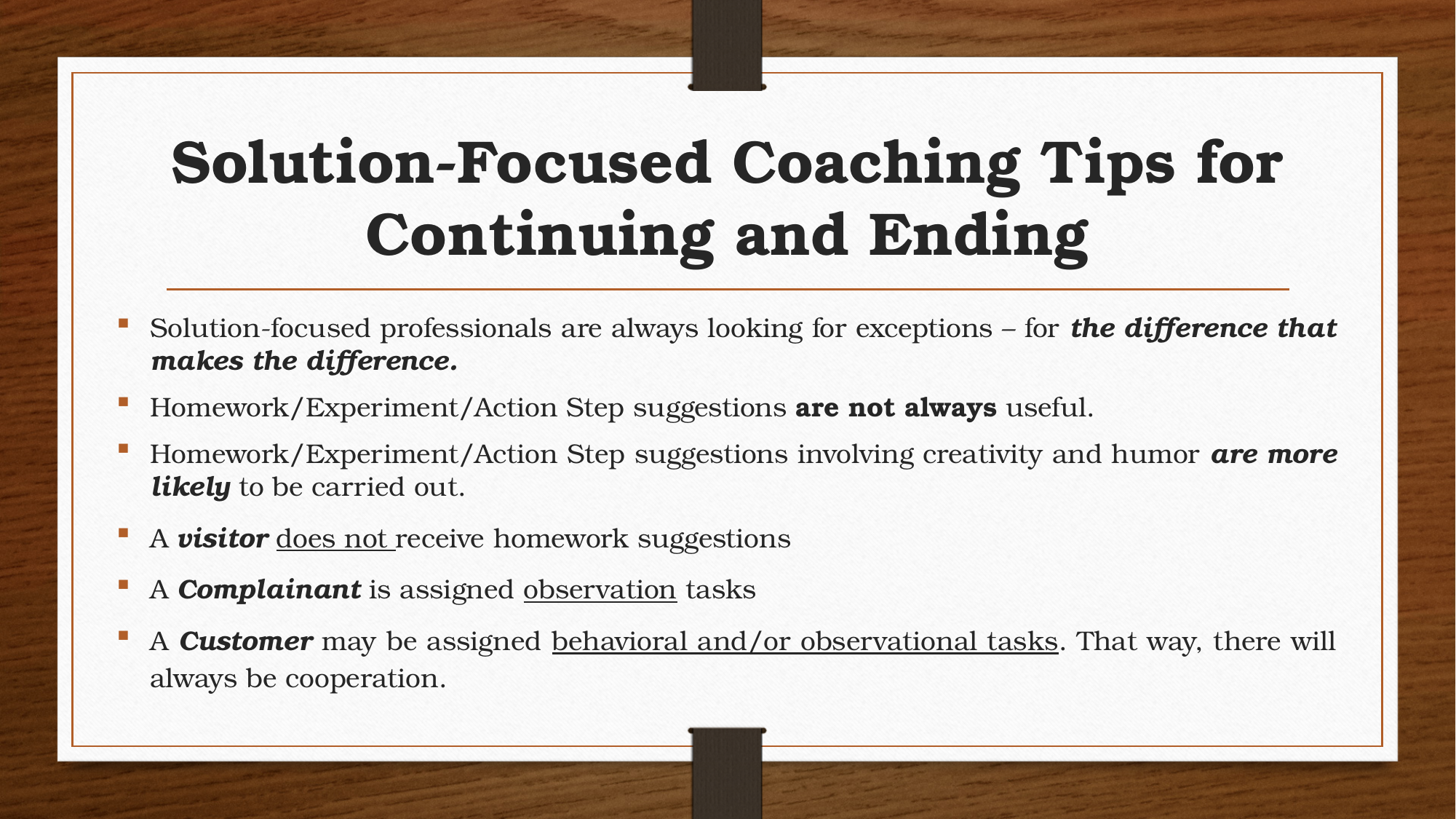

# Solution-Focused Coaching Tips for Continuing and Ending
Solution-focused professionals are always looking for exceptions – for the difference that makes the difference.
Homework/Experiment/Action Step suggestions are not always useful.
Homework/Experiment/Action Step suggestions involving creativity and humor are more likely to be carried out.
A visitor does not receive homework suggestions
A Complainant is assigned observation tasks
A Customer may be assigned behavioral and/or observational tasks. That way, there will always be cooperation.